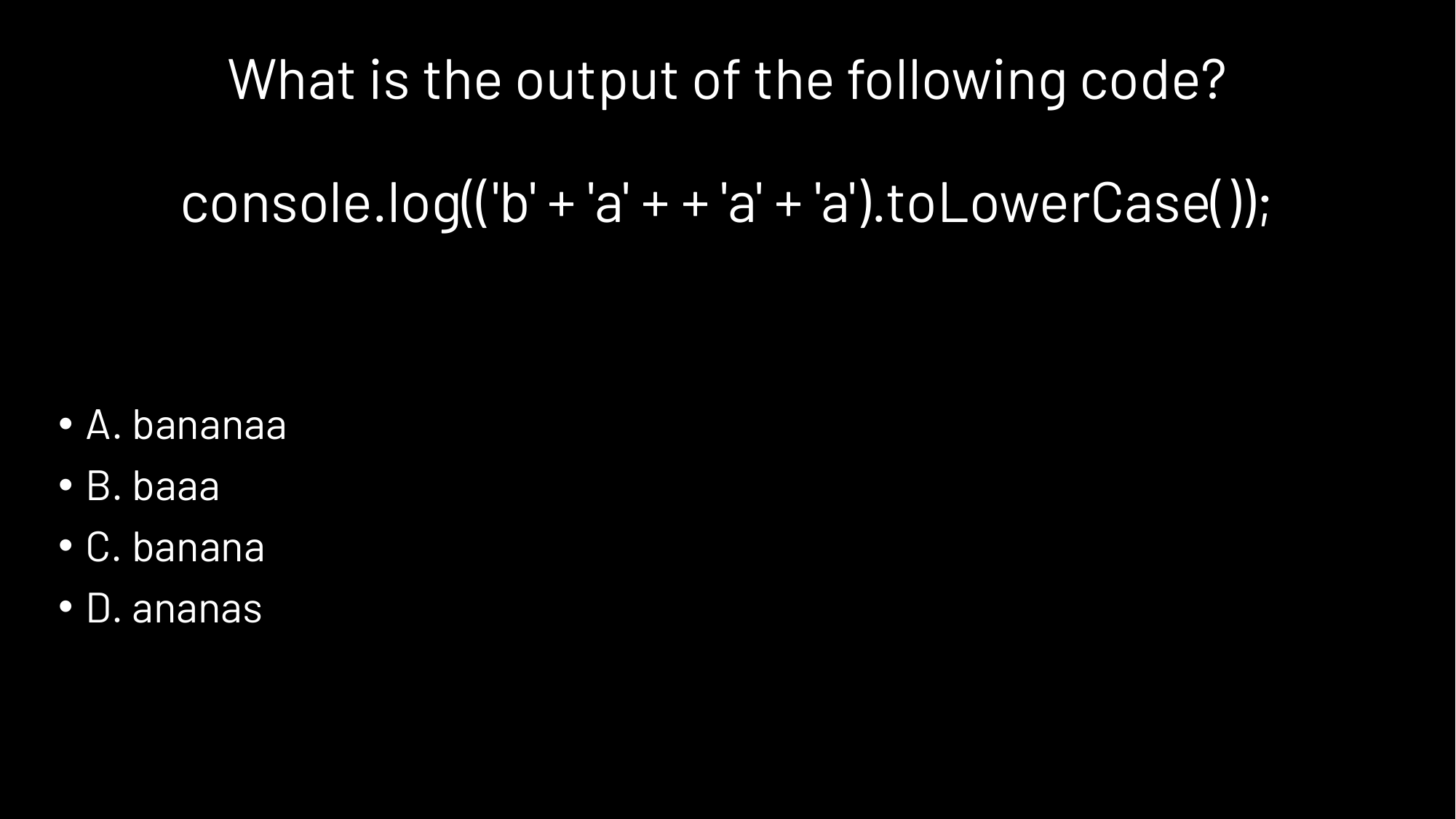

# What is the output of the following code? console.log(('b' + 'a' + + 'a' + 'a').toLowerCase());
A. bananaa
B. baaa
C. banana
D. ananas